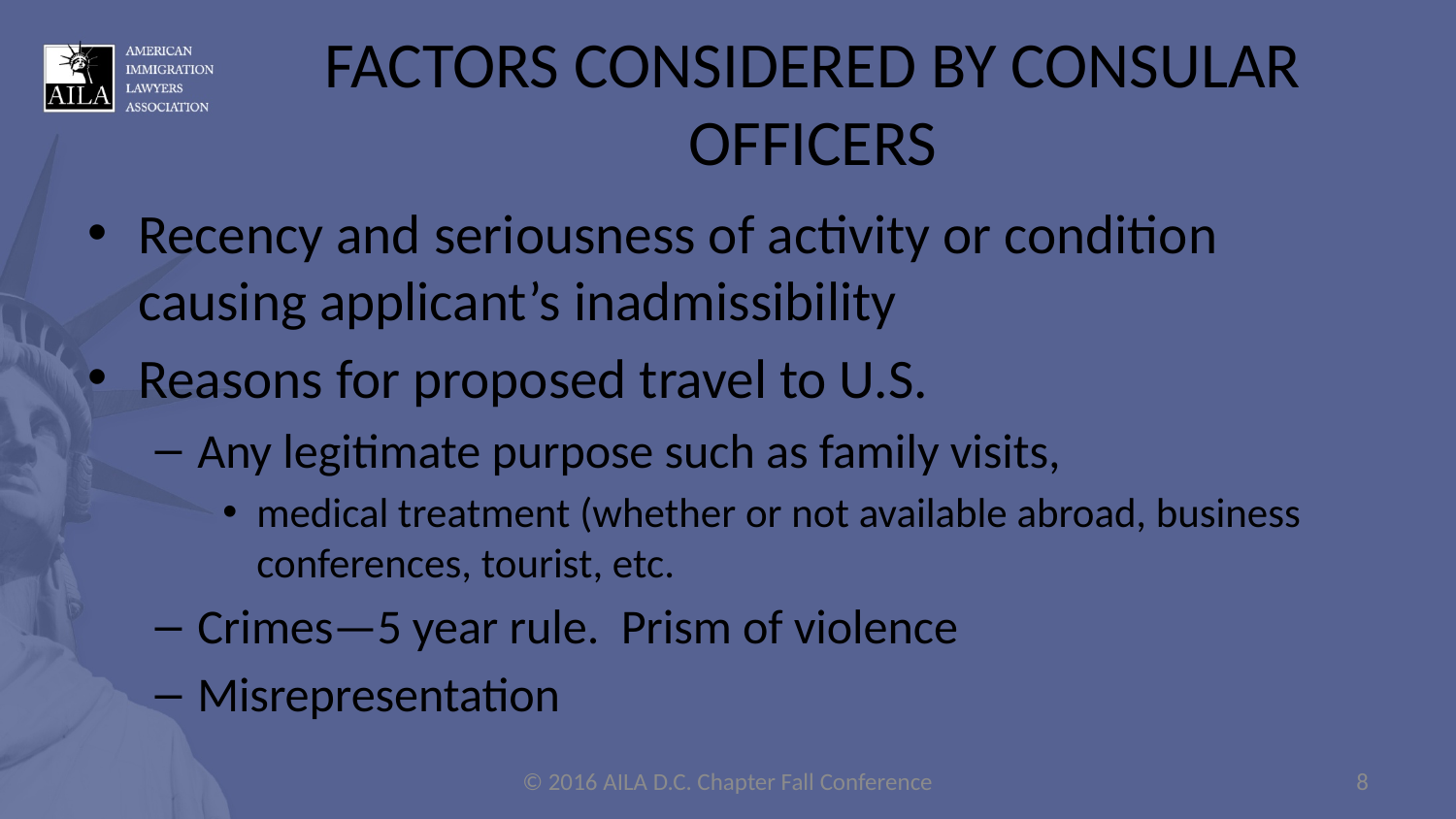

# FACTORS CONSIDERED BY CONSULAR OFFICERS
Recency and seriousness of activity or condition causing applicant’s inadmissibility
Reasons for proposed travel to U.S.
Any legitimate purpose such as family visits,
medical treatment (whether or not available abroad, business conferences, tourist, etc.
Crimes—5 year rule.  Prism of violence
Misrepresentation

© 2016 AILA D.C. Chapter Fall Conference
8